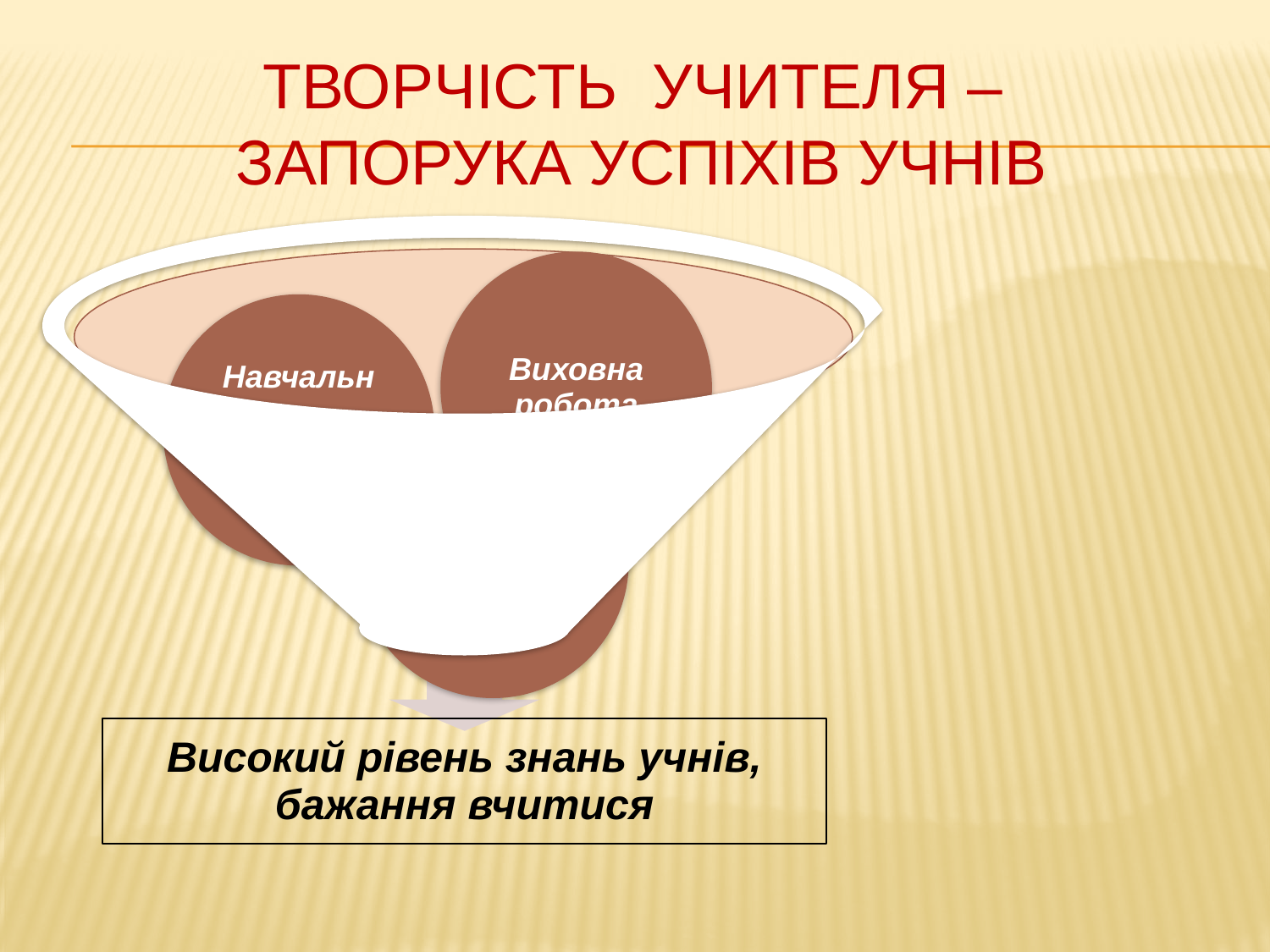

# Творчість  учителя – запорука успіхів учнів
Виховна робота
Навчальна діяльність
Сучасні технології
Високий рівень знань учнів, бажання вчитися